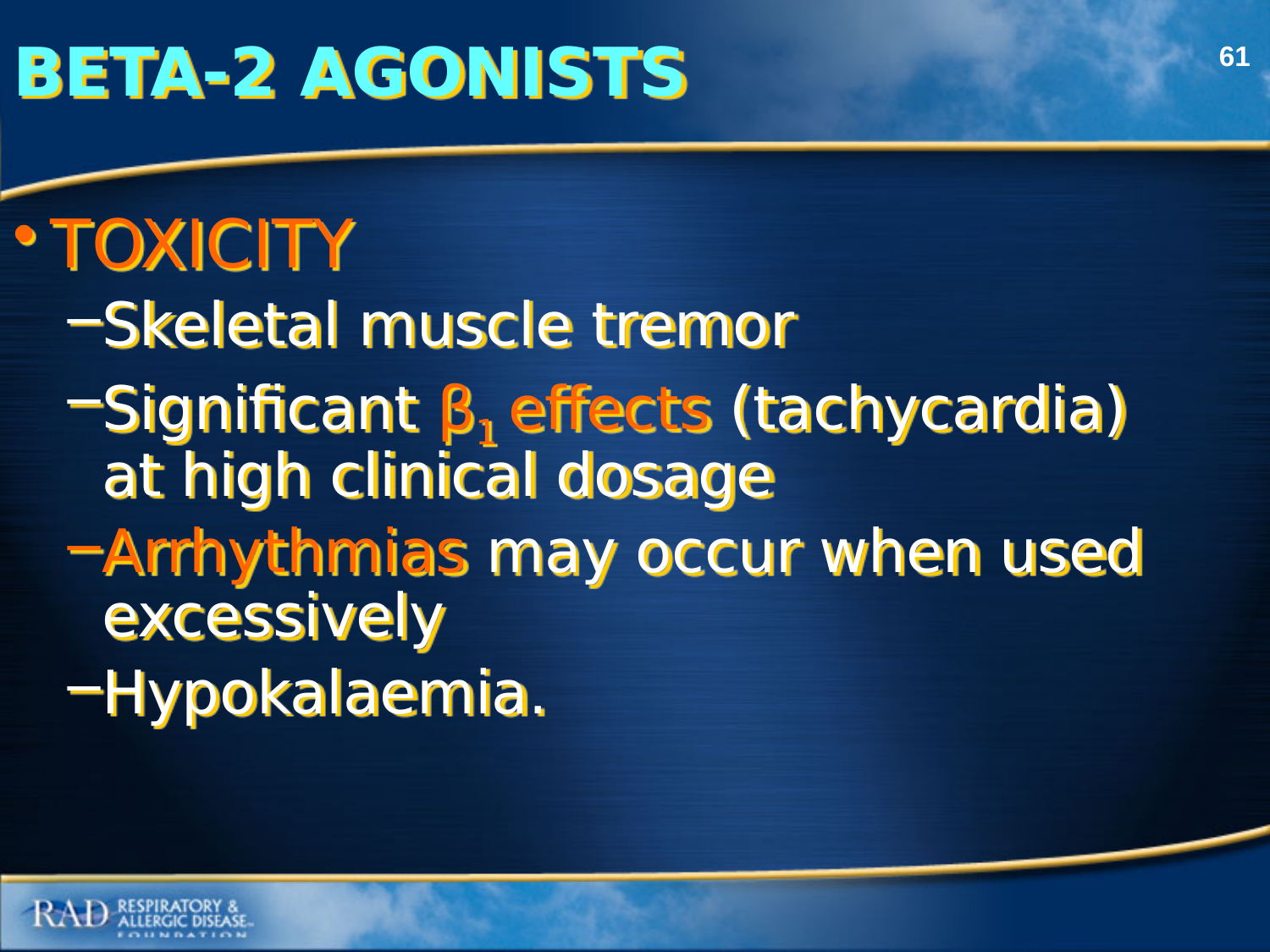

BETA-2 AGONISTS

TOXICITY
Skeletal muscle tremor
Significant β1 effects (tachycardia) at high clinical dosage
Arrhythmias may occur when used excessively
Hypokalaemia.